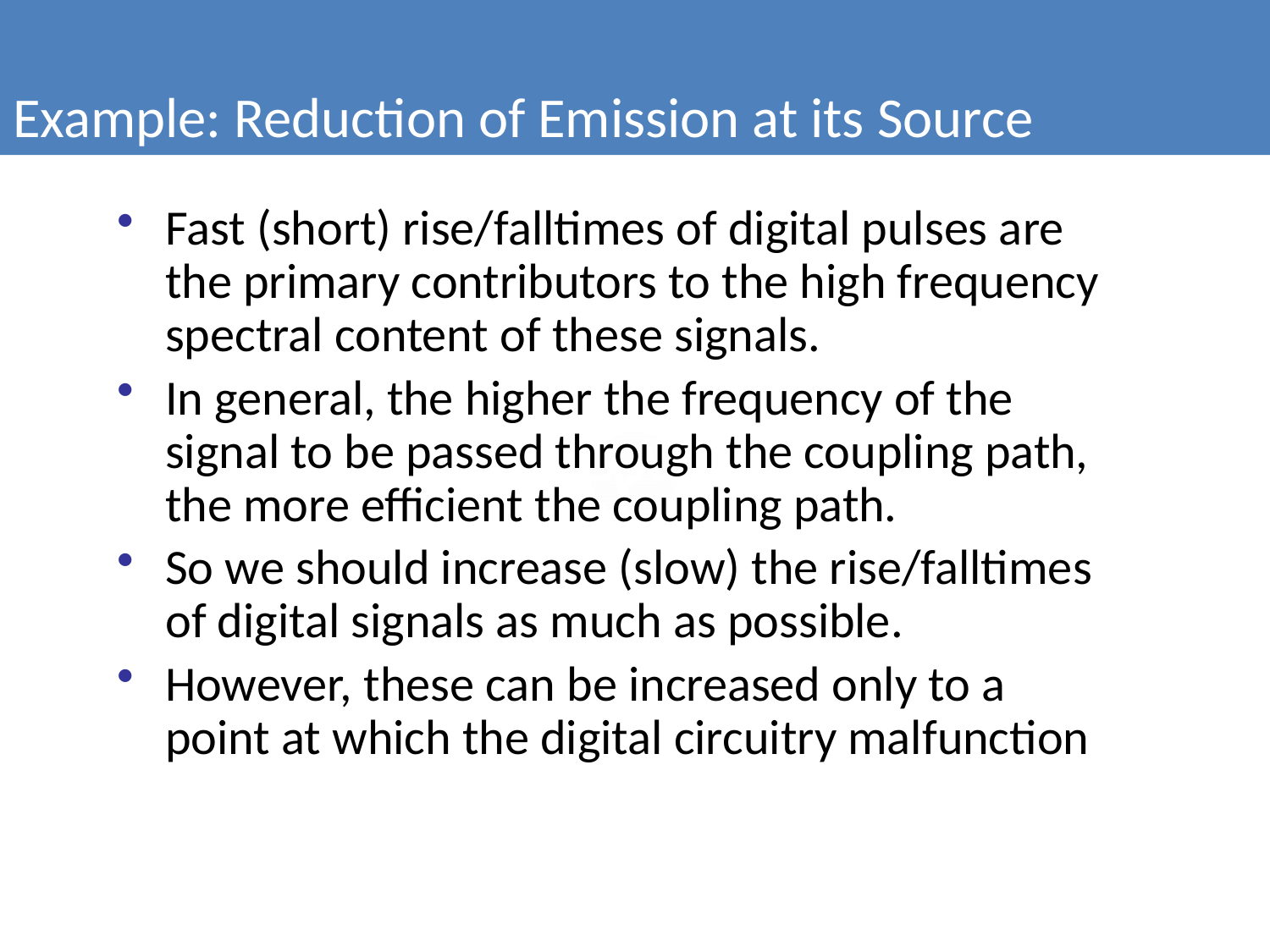

Example: Reduction of Emission at its Source
Fast (short) rise/falltimes of digital pulses are the primary contributors to the high frequency spectral content of these signals.
In general, the higher the frequency of the signal to be passed through the coupling path, the more efficient the coupling path.
So we should increase (slow) the rise/falltimes of digital signals as much as possible.
However, these can be increased only to a point at which the digital circuitry malfunction